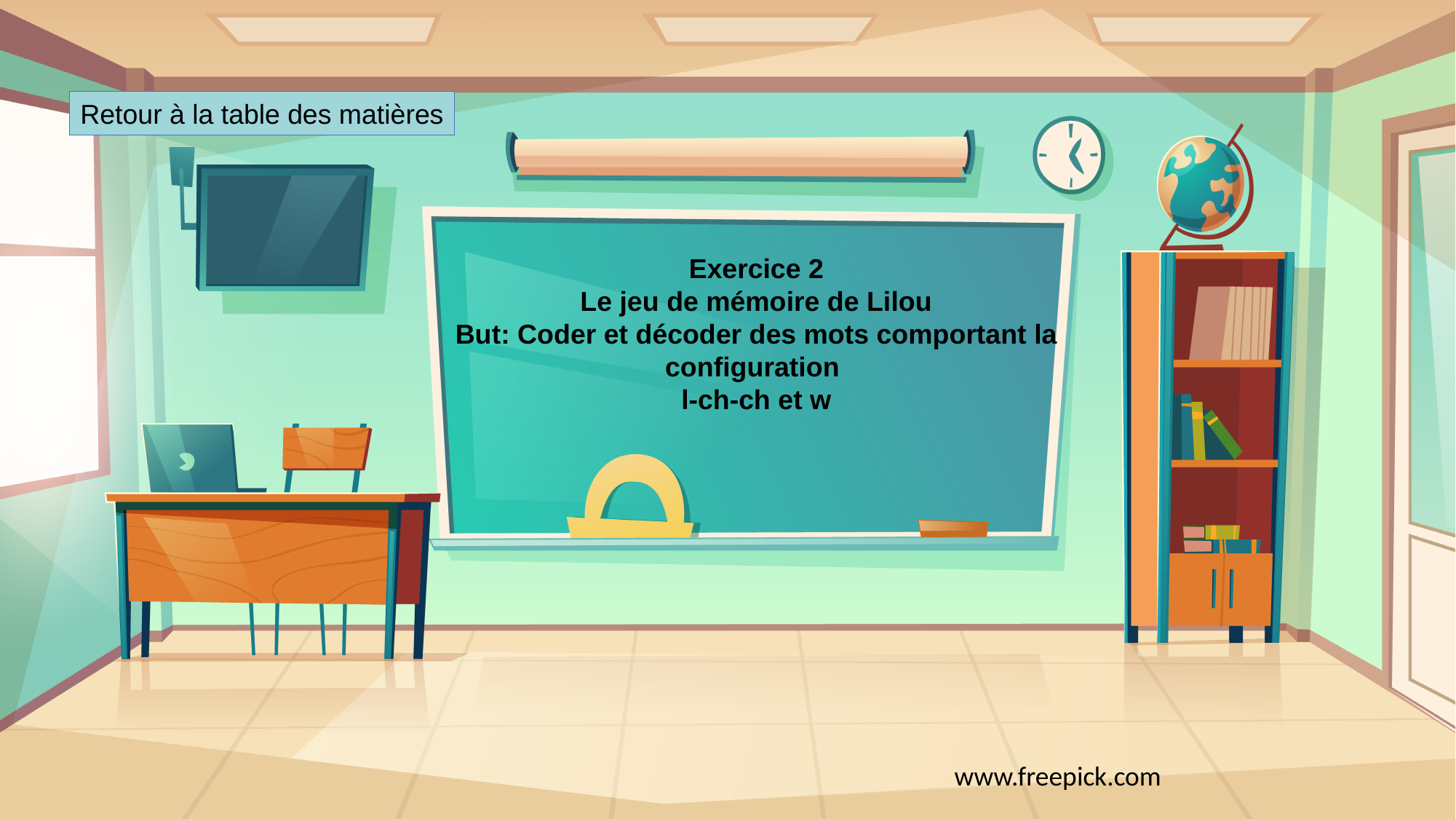

Retour à la table des matières
Exercice 2
Le jeu de mémoire de Lilou
But: Coder et décoder des mots comportant la configuration
l-ch-ch et w
www.freepick.com